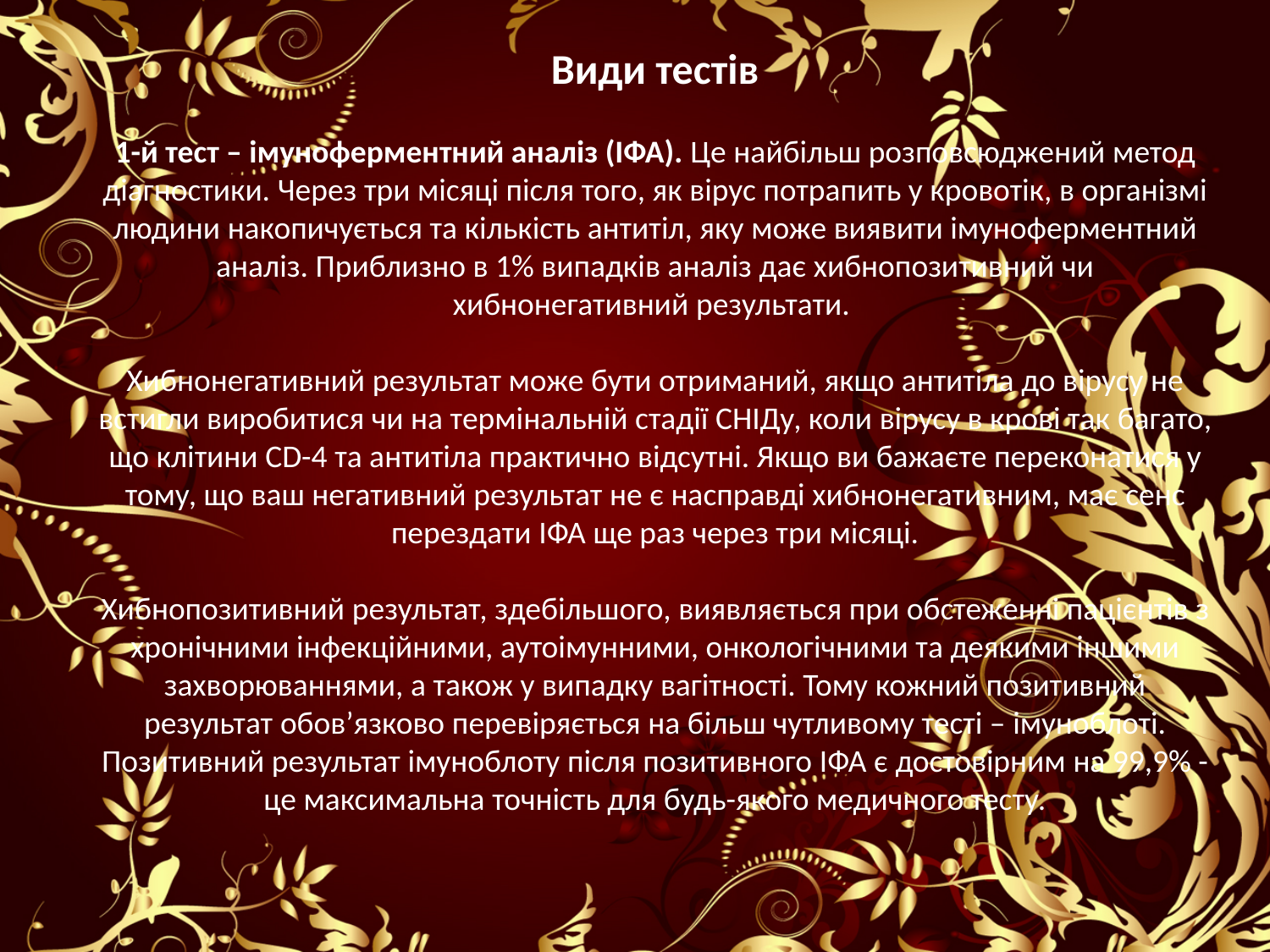

Види тестів
1-й тест – імуноферментний аналіз (ІФА). Це найбільш розповсюджений метод діагностики. Через три місяці після того, як вірус потрапить у кровотік, в організмі людини накопичується та кількість антитіл, яку може виявити імуноферментний аналіз. Приблизно в 1% випадків аналіз дає хибнопозитивний чи хибнонегативний результати. 
Хибнонегативний результат може бути отриманий, якщо антитіла до вірусу не встигли виробитися чи на термінальній стадії СНІДу, коли вірусу в крові так багато, що клітини CD-4 та антитіла практично відсутні. Якщо ви бажаєте переконатися у тому, що ваш негативний результат не є насправді хибнонегативним, має сенс перездати ІФА ще раз через три місяці.
Хибнопозитивний результат, здебільшого, виявляється при обстеженні пацієнтів з хронічними інфекційними, аутоімунними, онкологічними та деякими іншими захворюваннями, а також у випадку вагітності. Тому кожний позитивний результат обов’язково перевіряється на більш чутливому тесті – імуноблоті. Позитивний результат імуноблоту після позитивного ІФА є достовірним на 99,9% - це максимальна точність для будь-якого медичного тесту.